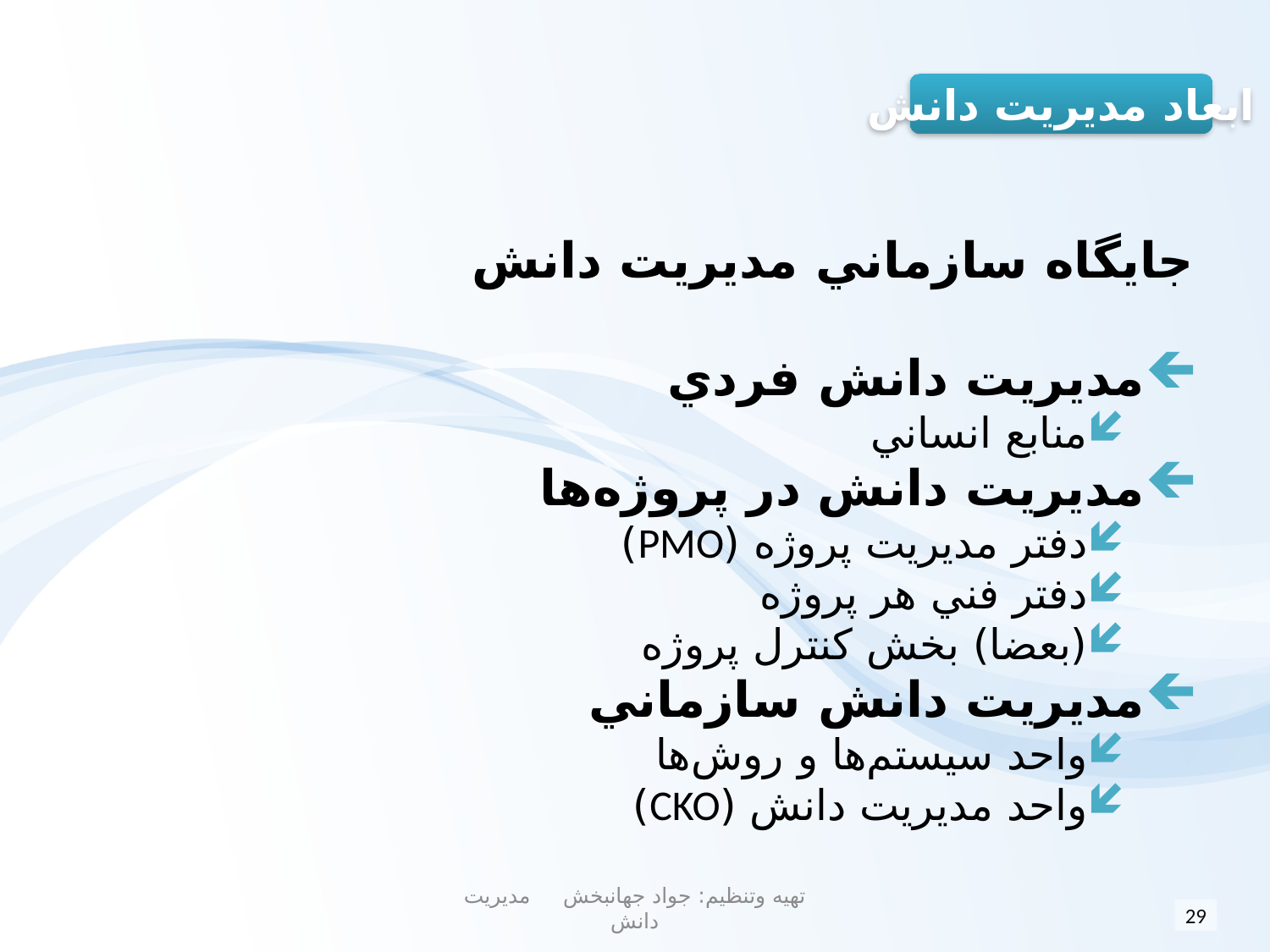

#
ابعاد مدیریت دانش
جايگاه سازماني مديريت دانش

مديريت دانش فردي
منابع انساني
مديريت دانش در پروژه‌ها
دفتر مديريت پروژه (PMO)
دفتر فني هر پروژه
(بعضا) بخش كنترل پروژه
مديريت دانش سازماني
واحد سيستم‌ها و روش‌ها
واحد مديريت دانش (CKO)

تهیه وتنظیم: جواد جهانبخش     مدیریت دانش
29